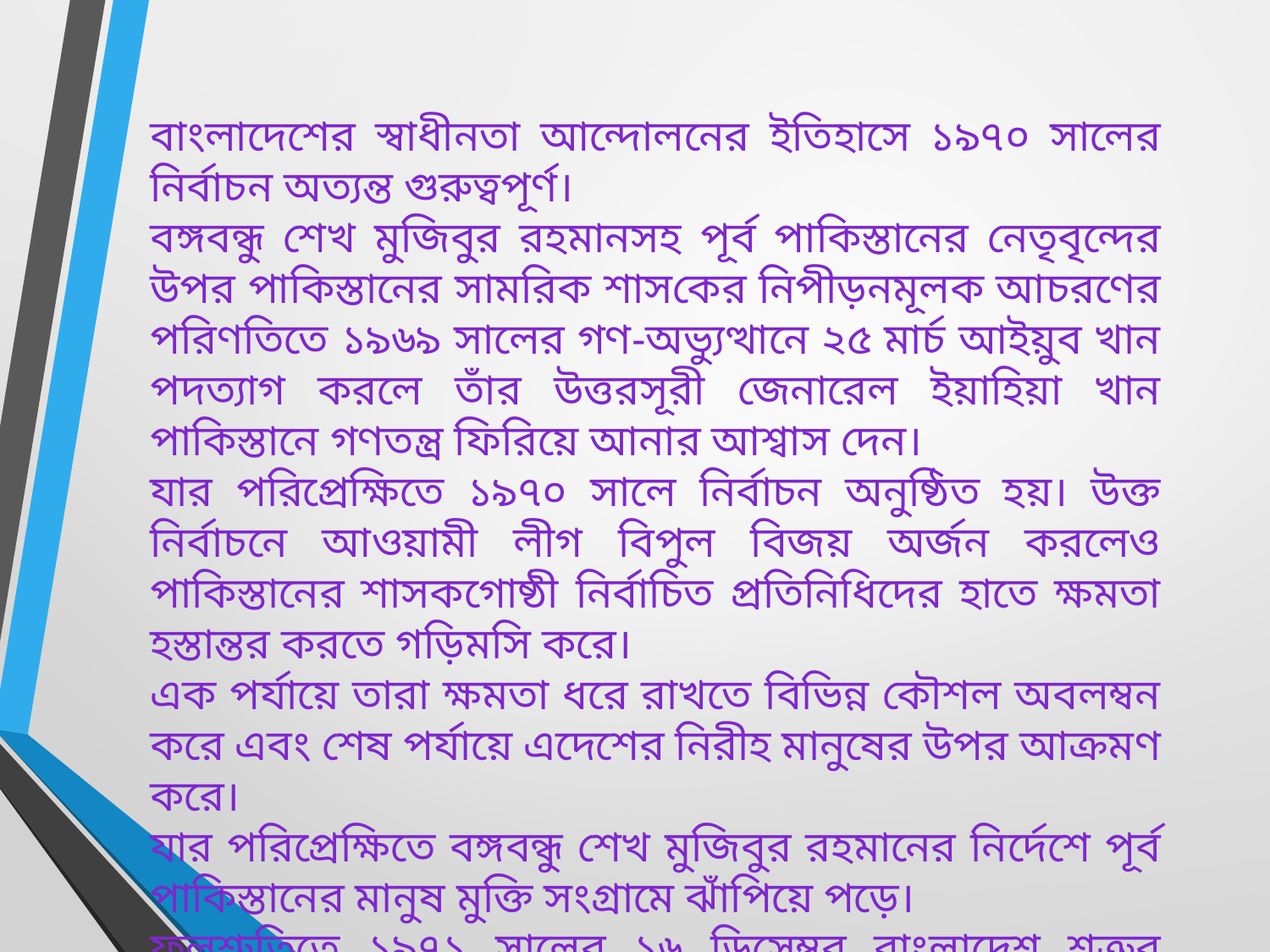

বাংলাদেশের স্বাধীনতা আন্দোলনের ইতিহাসে ১৯৭০ সালের নির্বাচন অত্যন্ত গুরুত্বপূর্ণ।
বঙ্গবন্ধু শেখ মুজিবুর রহমানসহ পূর্ব পাকিস্তানের নেতৃবৃন্দের উপর পাকিস্তানের সামরিক শাসকের নিপীড়নমূলক আচরণের পরিণতিতে ১৯৬৯ সালের গণ-অভ্যুত্থানে ২৫ মার্চ আইয়ুব খান পদত্যাগ করলে তাঁর উত্তরসূরী জেনারেল ইয়াহিয়া খান পাকিস্তানে গণতন্ত্র ফিরিয়ে আনার আশ্বাস দেন।
যার পরিপ্রেক্ষিতে ১৯৭০ সালে নির্বাচন অনুষ্ঠিত হয়। উক্ত নির্বাচনে আওয়ামী লীগ বিপুল বিজয় অর্জন করলেও পাকিস্তানের শাসকগোষ্ঠী নির্বাচিত প্রতিনিধিদের হাতে ক্ষমতা হস্তান্তর করতে গড়িমসি করে।
এক পর্যায়ে তারা ক্ষমতা ধরে রাখতে বিভিন্ন কৌশল অবলম্বন করে এবং শেষ পর্যায়ে এদেশের নিরীহ মানুষের উপর আক্রমণ করে।
যার পরিপ্রেক্ষিতে বঙ্গবন্ধু শেখ মুজিবুর রহমানের নির্দেশে পূর্ব পাকিস্তানের মানুষ মুক্তি সংগ্রামে ঝাঁপিয়ে পড়ে।
ফলশ্রুতিতে ১৯৭১ সালের ১৬ ডিসেম্বর বাংলাদেশ শত্রুর দখলমুক্ত হয়।